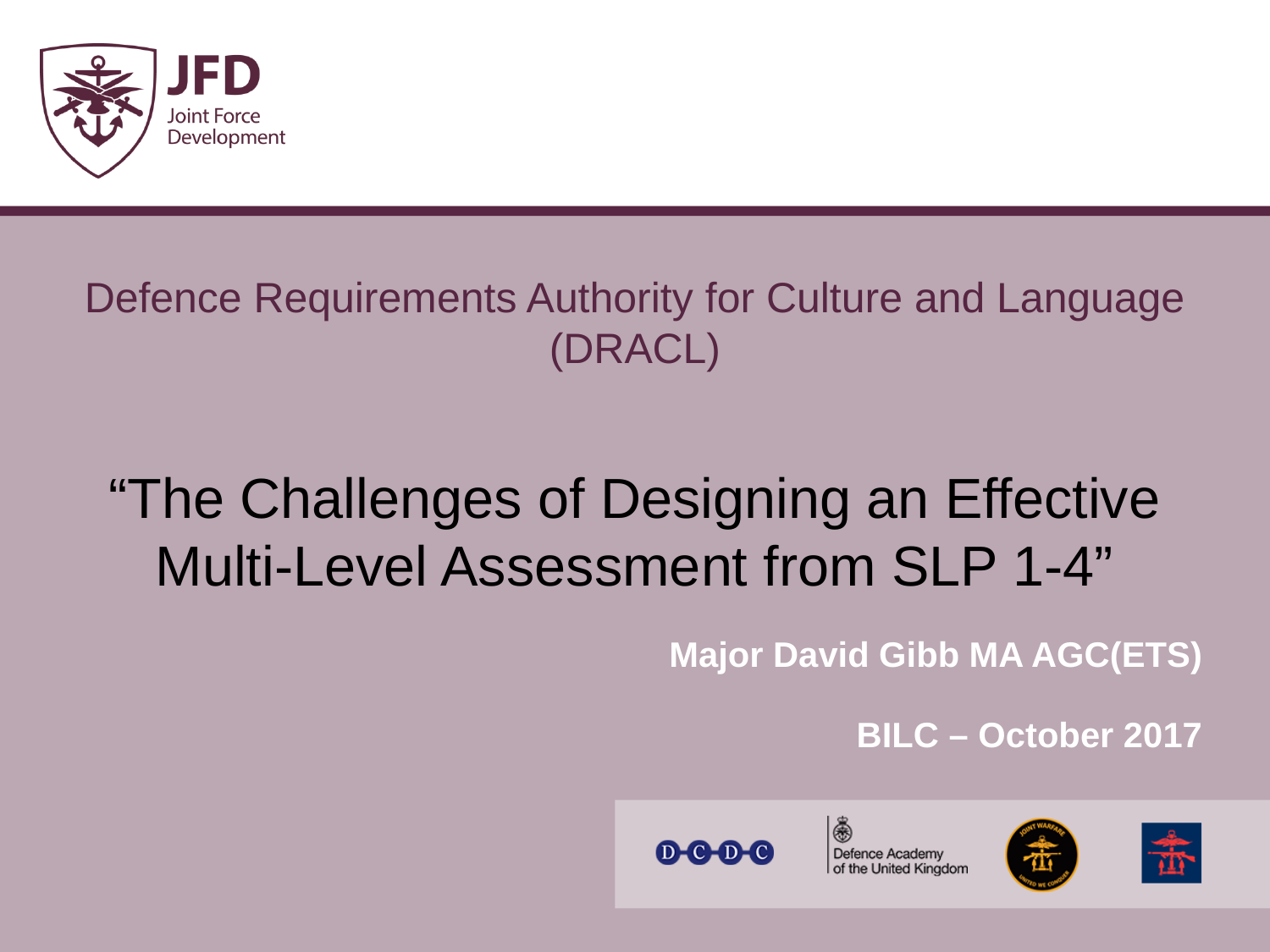

# Defence Requirements Authority for Culture and Language (DRACL)
“The Challenges of Designing an Effective
Multi-Level Assessment from SLP 1-4”
Major David Gibb MA AGC(ETS)
BILC – October 2017